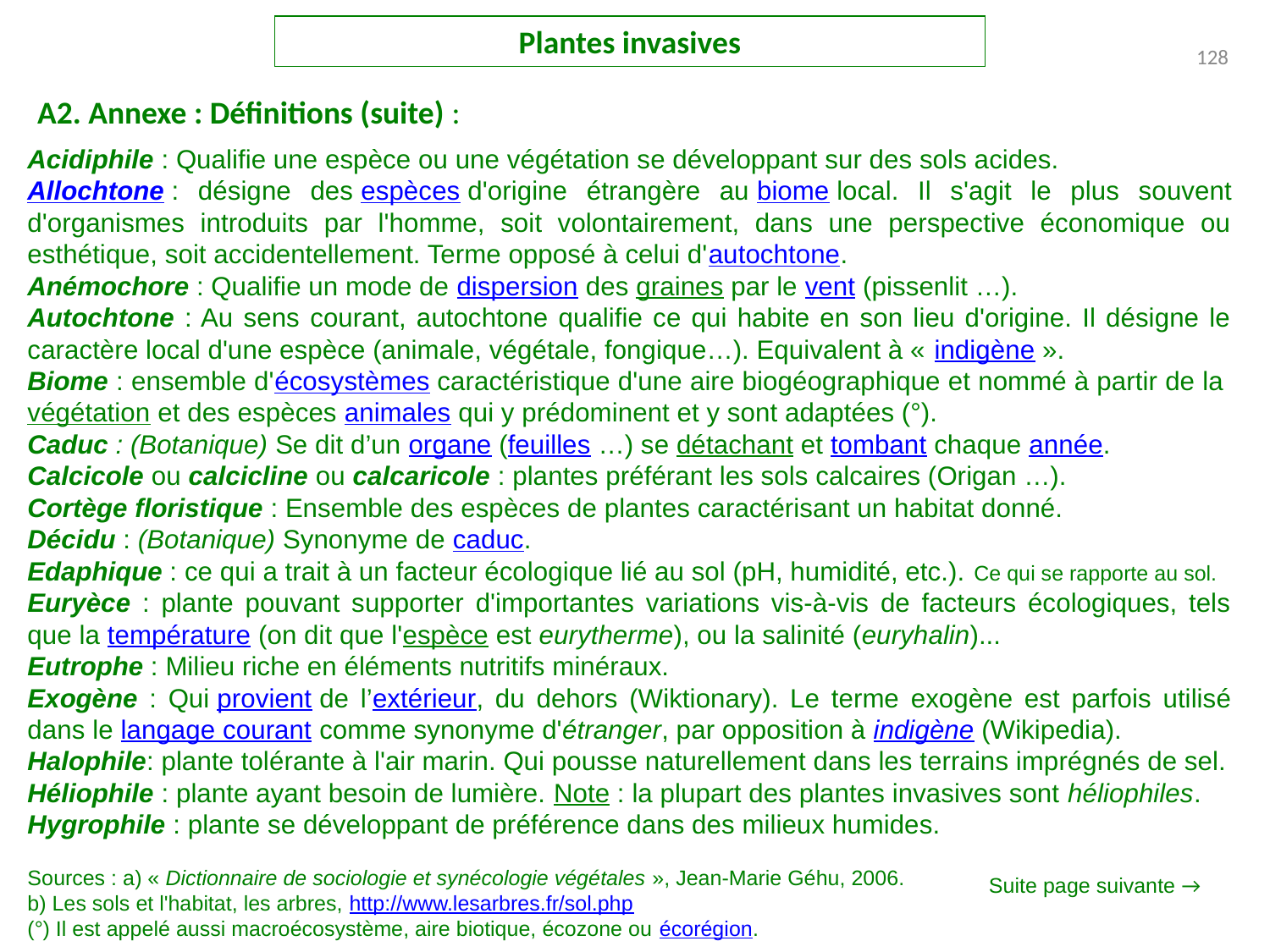

Plantes invasives
128
A2. Annexe : Définitions (suite) :
Acidiphile : Qualifie une espèce ou une végétation se développant sur des sols acides.
Allochtone : désigne des espèces d'origine étrangère au biome local. Il s'agit le plus souvent d'organismes introduits par l'homme, soit volontairement, dans une perspective économique ou esthétique, soit accidentellement. Terme opposé à celui d'autochtone.
Anémochore : Qualifie un mode de dispersion des graines par le vent (pissenlit …).
Autochtone : Au sens courant, autochtone qualifie ce qui habite en son lieu d'origine. Il désigne le caractère local d'une espèce (animale, végétale, fongique…). Equivalent à « indigène ».
Biome : ensemble d'écosystèmes caractéristique d'une aire biogéographique et nommé à partir de la végétation et des espèces animales qui y prédominent et y sont adaptées (°).
Caduc : (Botanique) Se dit d’un organe (feuilles …) se détachant et tombant chaque année.
Calcicole ou calcicline ou calcaricole : plantes préférant les sols calcaires (Origan …).
Cortège floristique : Ensemble des espèces de plantes caractérisant un habitat donné.
Décidu : (Botanique) Synonyme de caduc.
Edaphique : ce qui a trait à un facteur écologique lié au sol (pH, humidité, etc.). Ce qui se rapporte au sol.
Euryèce : plante pouvant supporter d'importantes variations vis-à-vis de facteurs écologiques, tels que la température (on dit que l'espèce est eurytherme), ou la salinité (euryhalin)...
Eutrophe : Milieu riche en éléments nutritifs minéraux.
Exogène : Qui provient de l’extérieur, du dehors (Wiktionary). Le terme exogène est parfois utilisé dans le langage courant comme synonyme d'étranger, par opposition à indigène (Wikipedia).
Halophile: plante tolérante à l'air marin. Qui pousse naturellement dans les terrains imprégnés de sel.
Héliophile : plante ayant besoin de lumière. Note : la plupart des plantes invasives sont héliophiles.
Hygrophile : plante se développant de préférence dans des milieux humides.

Sources : a) « Dictionnaire de sociologie et synécologie végétales », Jean-Marie Géhu, 2006.
b) Les sols et l'habitat, les arbres, http://www.lesarbres.fr/sol.php
(°) Il est appelé aussi macroécosystème, aire biotique, écozone ou écorégion.
Suite page suivante →